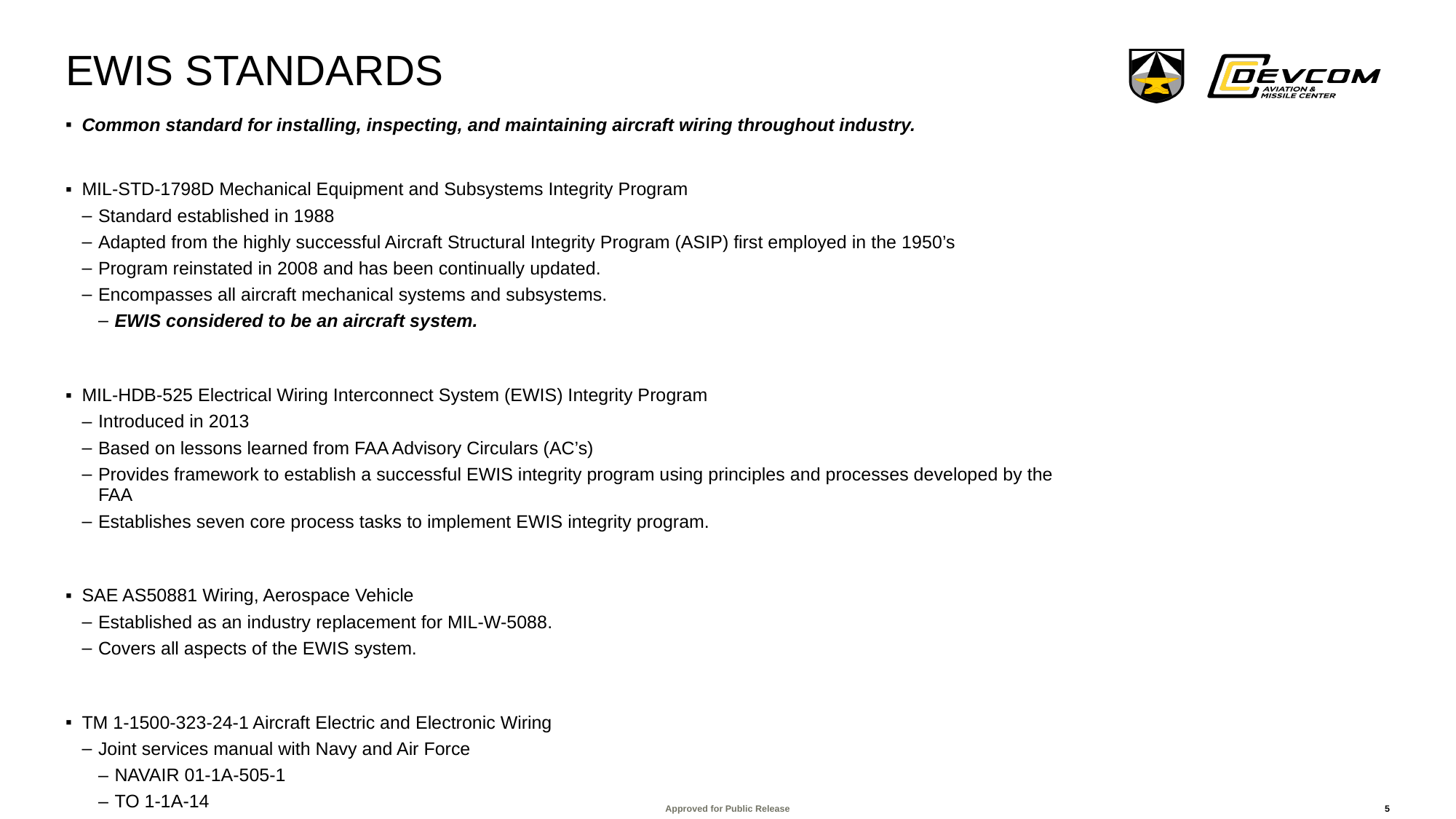

# Ewis standards
Common standard for installing, inspecting, and maintaining aircraft wiring throughout industry.

MIL-STD-1798D Mechanical Equipment and Subsystems Integrity Program
Standard established in 1988
Adapted from the highly successful Aircraft Structural Integrity Program (ASIP) first employed in the 1950’s
Program reinstated in 2008 and has been continually updated.
Encompasses all aircraft mechanical systems and subsystems.
EWIS considered to be an aircraft system.

MIL-HDB-525 Electrical Wiring Interconnect System (EWIS) Integrity Program
Introduced in 2013
Based on lessons learned from FAA Advisory Circulars (AC’s)
Provides framework to establish a successful EWIS integrity program using principles and processes developed by the FAA
Establishes seven core process tasks to implement EWIS integrity program.

SAE AS50881 Wiring, Aerospace Vehicle
Established as an industry replacement for MIL-W-5088.
Covers all aspects of the EWIS system.

TM 1-1500-323-24-1 Aircraft Electric and Electronic Wiring
Joint services manual with Navy and Air Force
NAVAIR 01-1A-505-1
TO 1-1A-14

5